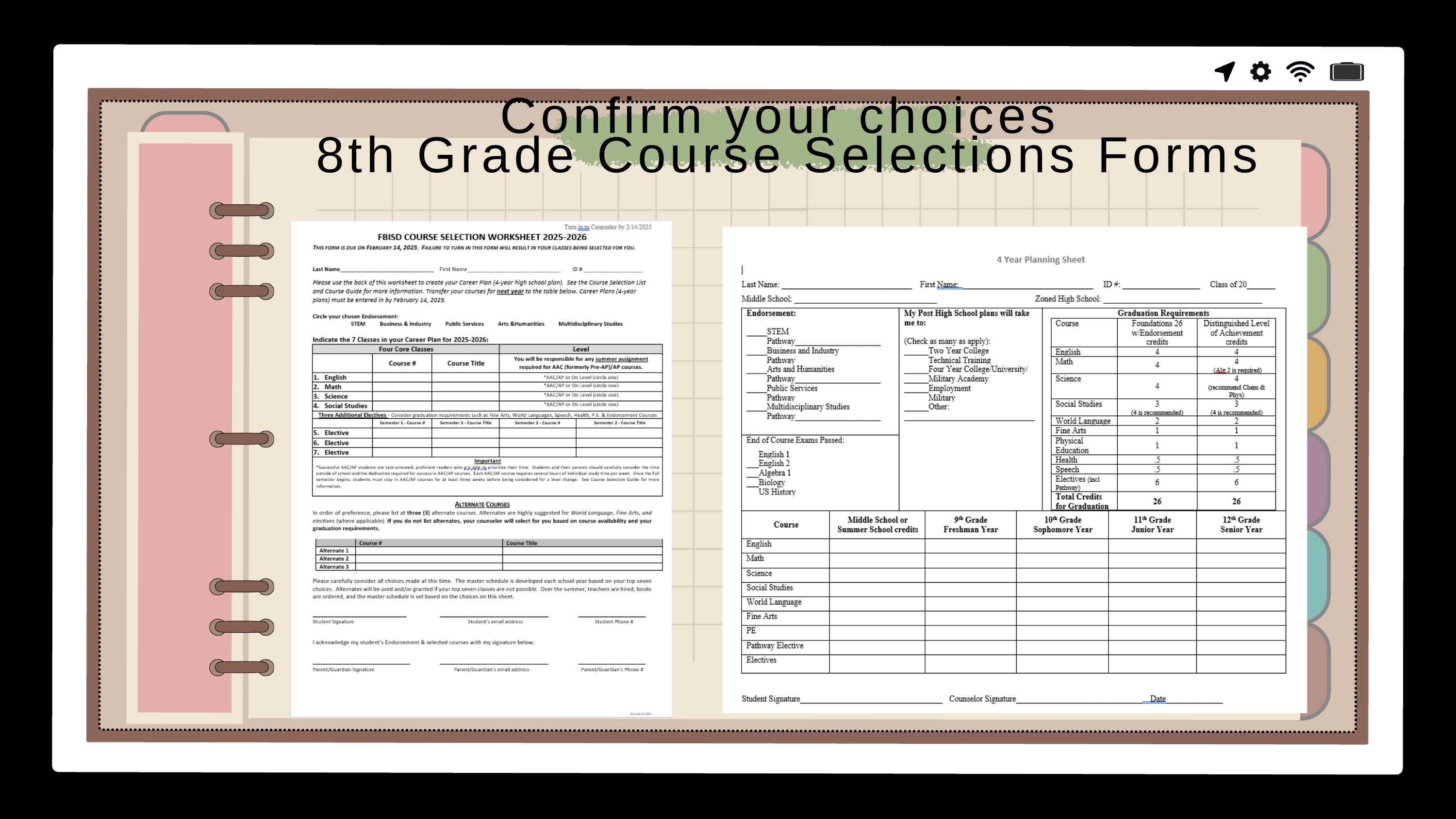

Confirm your choices
8th Grade Course Selections Forms